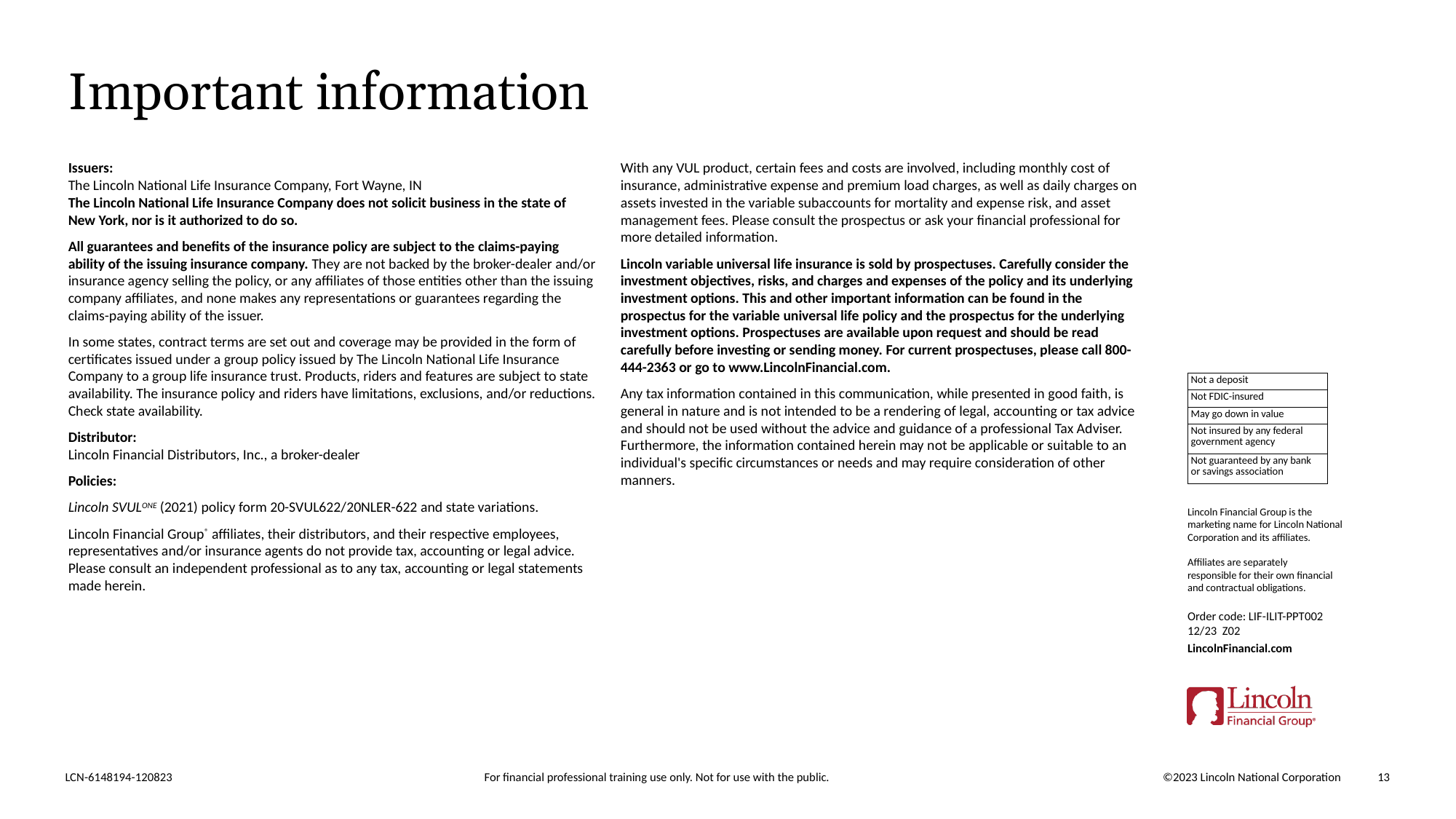

# Important information
Issuers:
The Lincoln National Life Insurance Company, Fort Wayne, IN
The Lincoln National Life Insurance Company does not solicit business in the state of
New York, nor is it authorized to do so.
All guarantees and benefits of the insurance policy are subject to the claims-paying ability of the issuing insurance company. They are not backed by the broker-dealer and/or insurance agency selling the policy, or any affiliates of those entities other than the issuing company affiliates, and none makes any representations or guarantees regarding the claims-paying ability of the issuer.
In some states, contract terms are set out and coverage may be provided in the form of certificates issued under a group policy issued by The Lincoln National Life Insurance Company to a group life insurance trust. Products, riders and features are subject to state availability. The insurance policy and riders have limitations, exclusions, and/or reductions. Check state availability.
Distributor:
Lincoln Financial Distributors, Inc., a broker-dealer
Policies:
Lincoln SVULONE (2021) policy form 20-SVUL622/20NLER-622 and state variations.
Lincoln Financial Group® affiliates, their distributors, and their respective employees, representatives and/or insurance agents do not provide tax, accounting or legal advice. Please consult an independent professional as to any tax, accounting or legal statements made herein.
With any VUL product, certain fees and costs are involved, including monthly cost of insurance, administrative expense and premium load charges, as well as daily charges on assets invested in the variable subaccounts for mortality and expense risk, and asset management fees. Please consult the prospectus or ask your financial professional for more detailed information.
Lincoln variable universal life insurance is sold by prospectuses. Carefully consider the investment objectives, risks, and charges and expenses of the policy and its underlying investment options. This and other important information can be found in the prospectus for the variable universal life policy and the prospectus for the underlying investment options. Prospectuses are available upon request and should be read carefully before investing or sending money. For current prospectuses, please call 800-444-2363 or go to www.LincolnFinancial.com.
Any tax information contained in this communication, while presented in good faith, is general in nature and is not intended to be a rendering of legal, accounting or tax advice and should not be used without the advice and guidance of a professional Tax Adviser. Furthermore, the information contained herein may not be applicable or suitable to an individual's specific circumstances or needs and may require consideration of other manners.